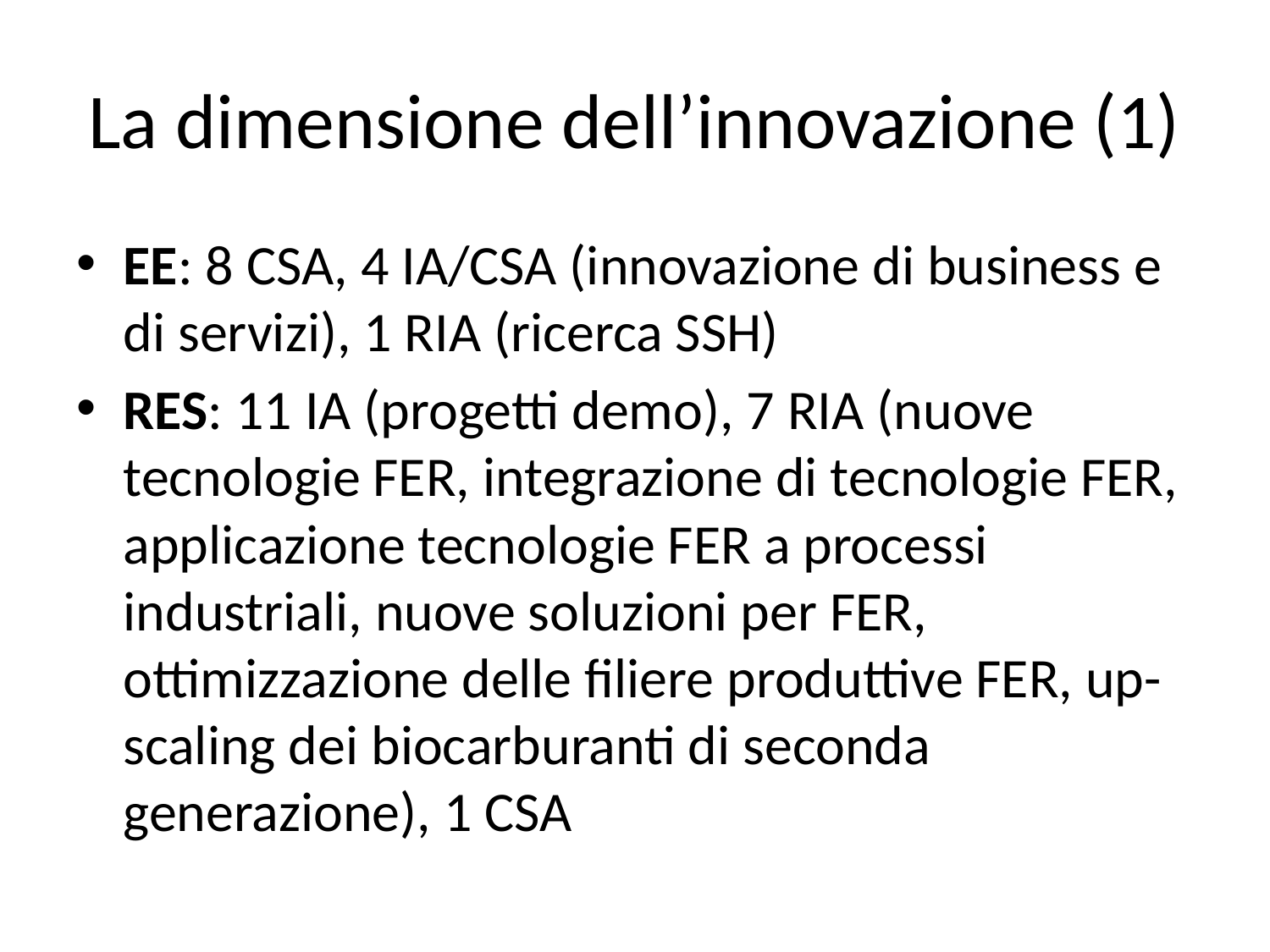

# La dimensione dell’innovazione (1)
EE: 8 CSA, 4 IA/CSA (innovazione di business e di servizi), 1 RIA (ricerca SSH)
RES: 11 IA (progetti demo), 7 RIA (nuove tecnologie FER, integrazione di tecnologie FER, applicazione tecnologie FER a processi industriali, nuove soluzioni per FER, ottimizzazione delle filiere produttive FER, up-scaling dei biocarburanti di seconda generazione), 1 CSA